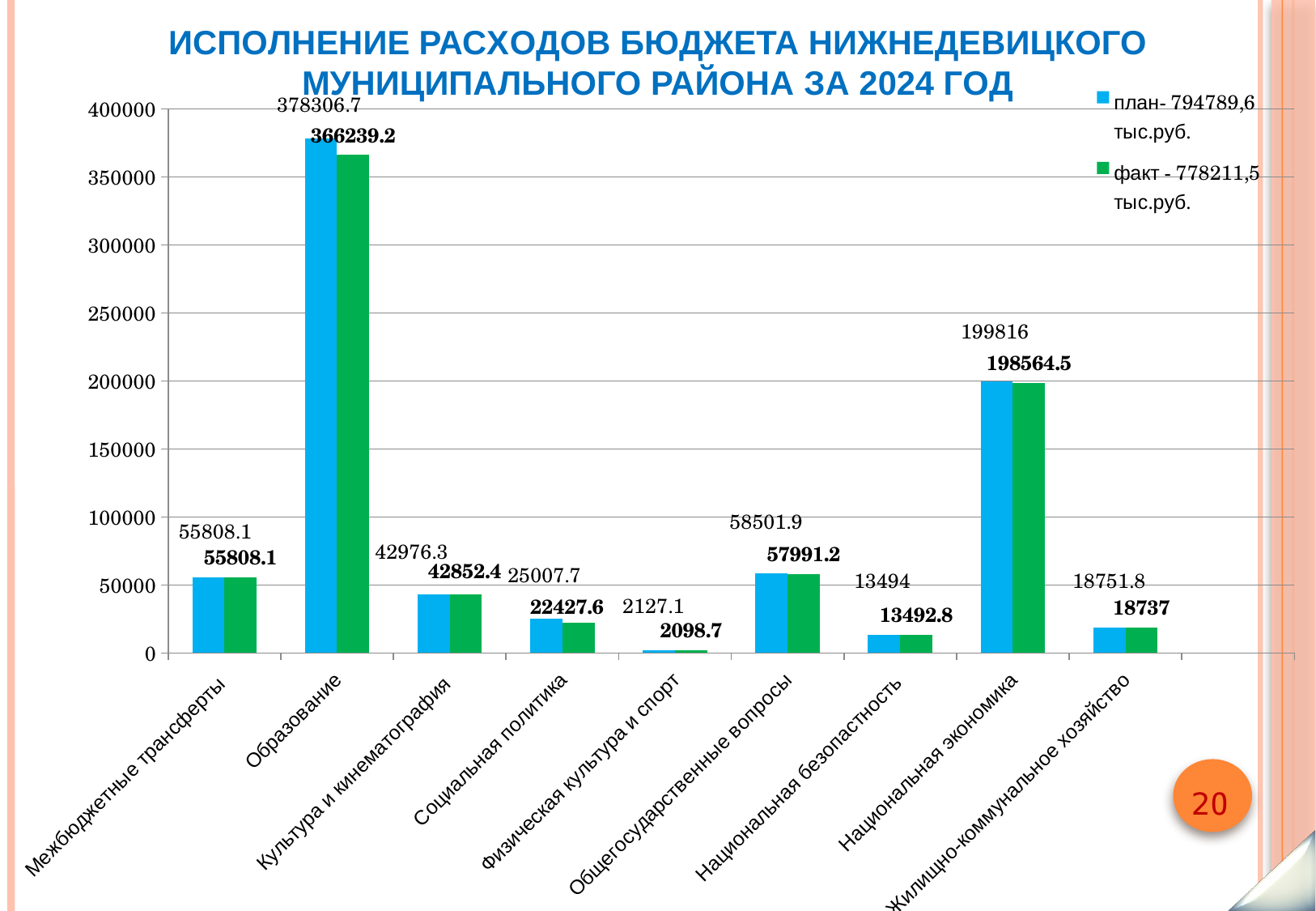

# Исполнение расходов бюджета Нижнедевицкого муниципального района за 2024 год

### Chart

| Category | план- 794789,6 тыс.руб. | факт - 778211,5 тыс.руб. |
|---|---|---|
| Межбюджетные трансферты  | 55808.1 | 55808.1 |
| Образование | 378306.7 | 366239.2 |
| Культура и кинематография  | 42976.3 | 42852.4 |
| Социальная политика | 25007.7 | 22427.599999999988 |
| Физическая культура и спорт | 2127.1 | 2098.7 |
| Общегосударственные вопросы | 58501.9 | 57991.2 |
| Национальная безопастность  | 13494.0 | 13492.8 |
| Национальная экономика | 199816.0 | 198564.5 |
| Жилищно-коммунальное хозяйство | 18751.8 | 18737.0 |
20